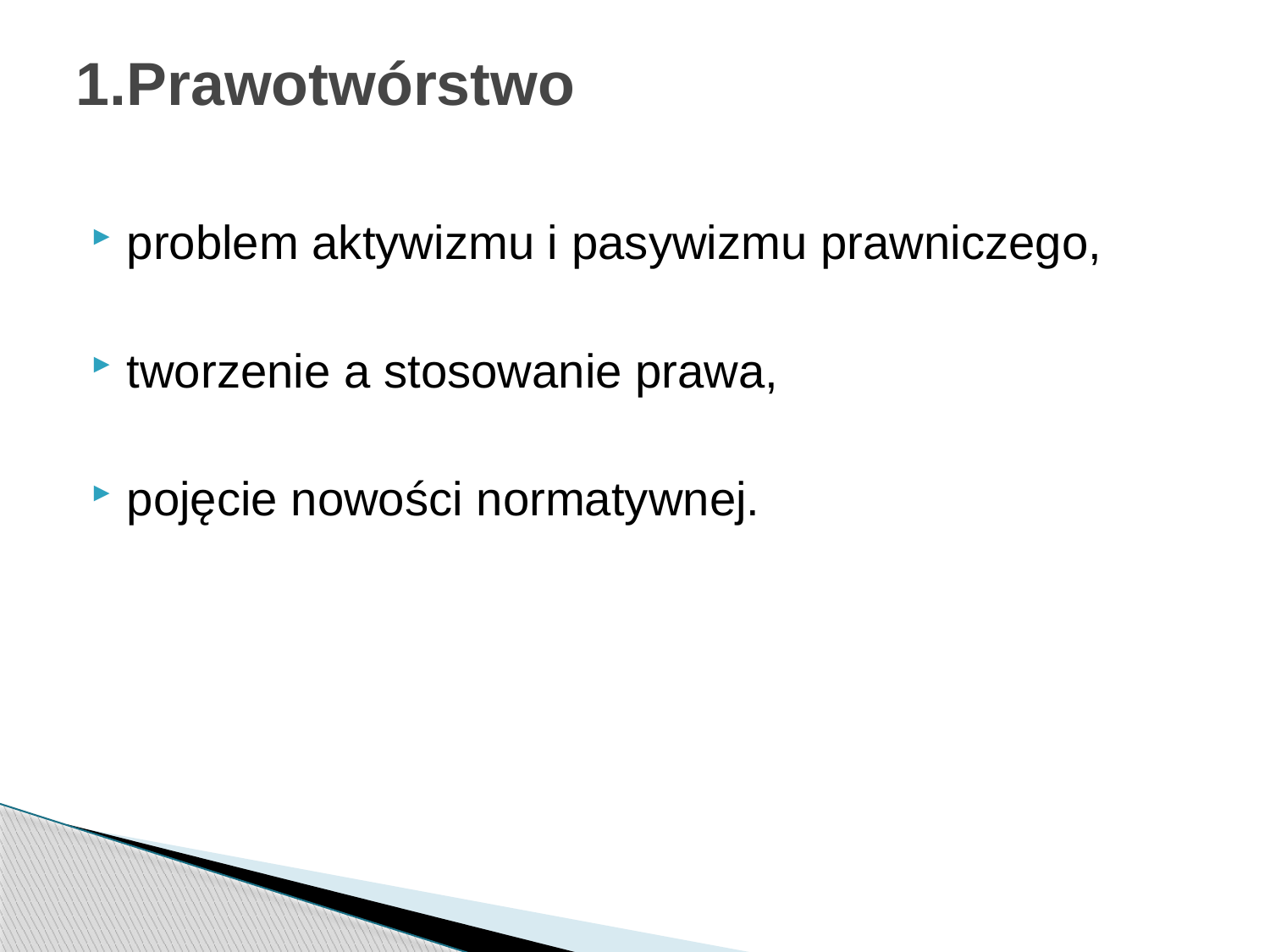

# 1.Prawotwórstwo
problem aktywizmu i pasywizmu prawniczego,

tworzenie a stosowanie prawa,

pojęcie nowości normatywnej.